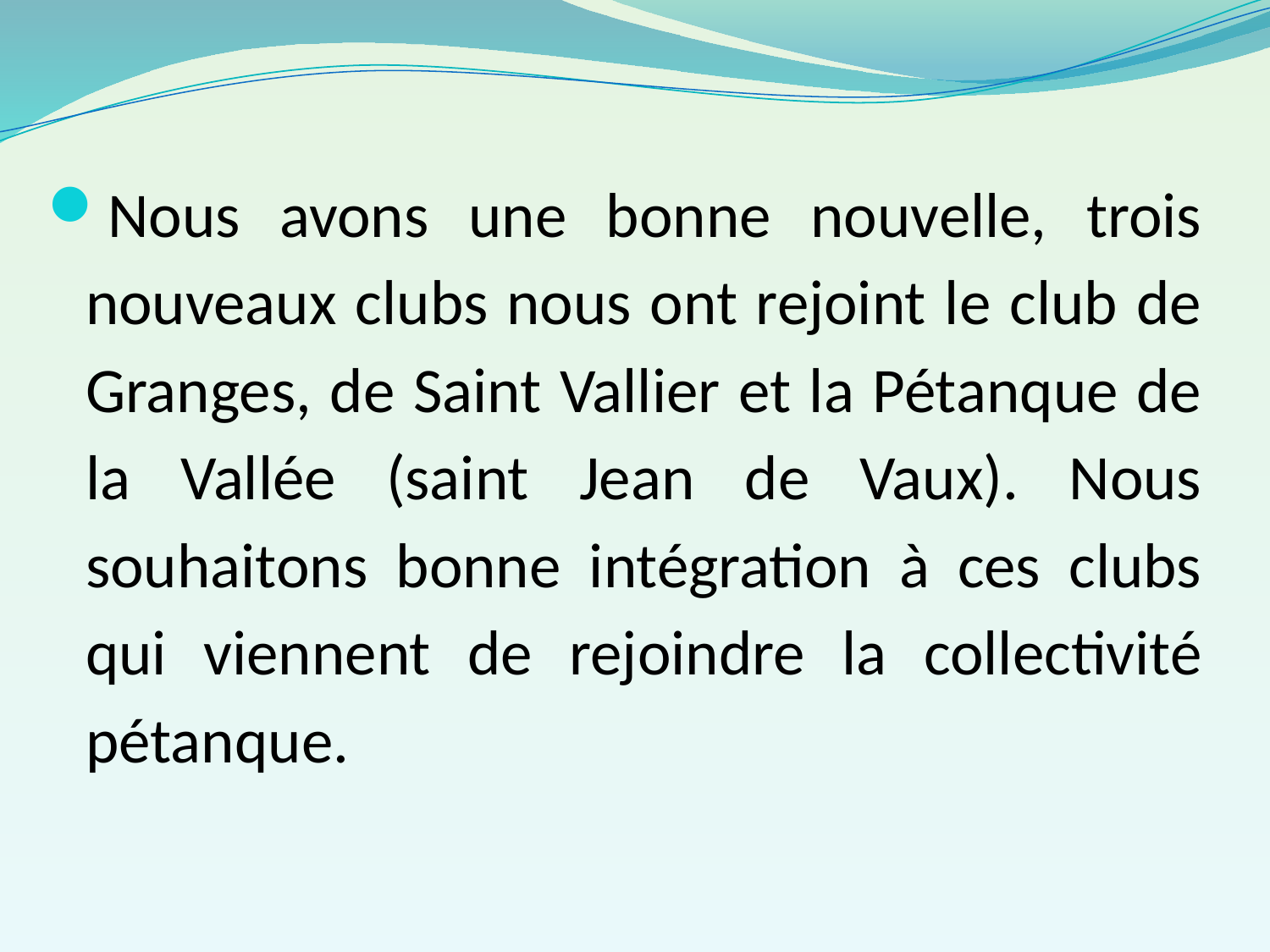

Nous avons une bonne nouvelle, trois nouveaux clubs nous ont rejoint le club de Granges, de Saint Vallier et la Pétanque de la Vallée (saint Jean de Vaux). Nous souhaitons bonne intégration à ces clubs qui viennent de rejoindre la collectivité pétanque.